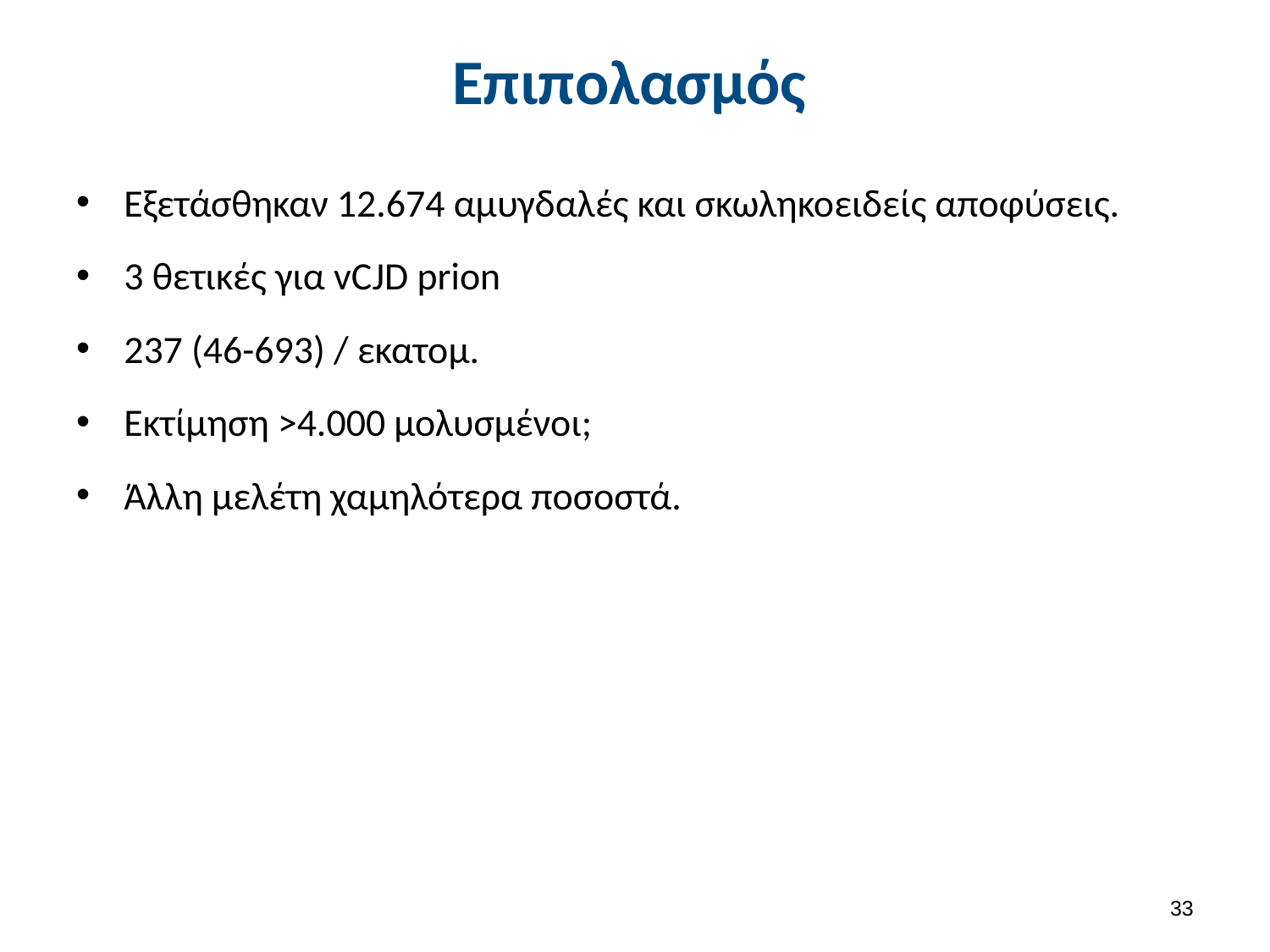

# Επιπολασμός
Εξετάσθηκαν 12.674 αμυγδαλές και σκωληκοειδείς αποφύσεις.
3 θετικές για vCJD prion
237 (46-693) / εκατομ.
Εκτίμηση >4.000 μολυσμένοι;
Άλλη μελέτη χαμηλότερα ποσοστά.

33